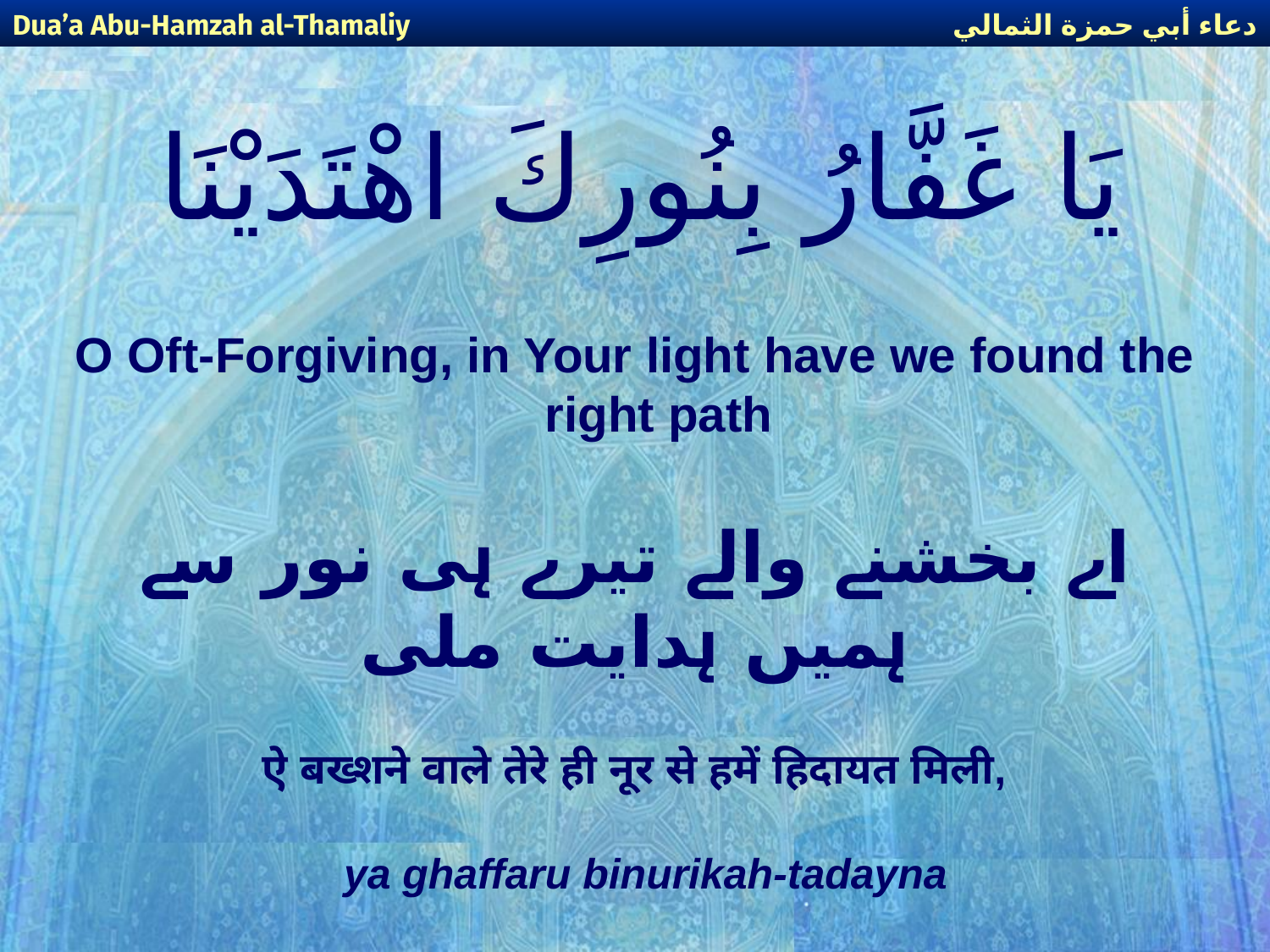

دعاء أبي حمزة الثمالي
Dua’a Abu-Hamzah al-Thamaliy
# يَا غَفَّارُ بِنُورِكَ اهْتَدَيْنَا
O Oft-Forgiving, in Your light have we found the right path
اے بخشنے والے تیرے ہی نور سے ہمیں ہدایت ملی
ऐ बख्शने वाले तेरे ही नूर से हमें हिदायत मिली,
ya ghaffaru binurikah-tadayna